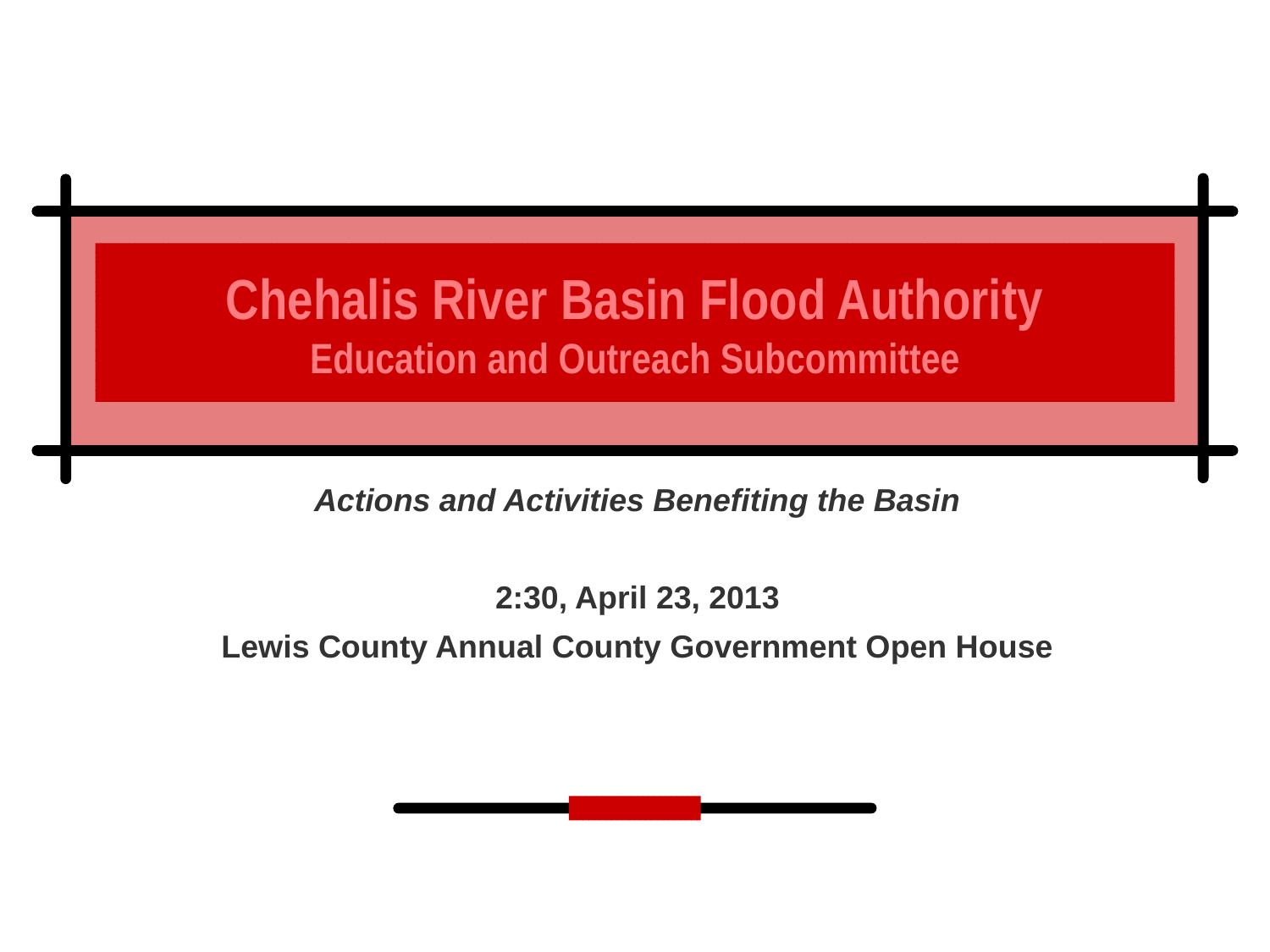

# Chehalis River Basin Flood Authority Education and Outreach Subcommittee
Actions and Activities Benefiting the Basin

2:30, April 23, 2013
Lewis County Annual County Government Open House